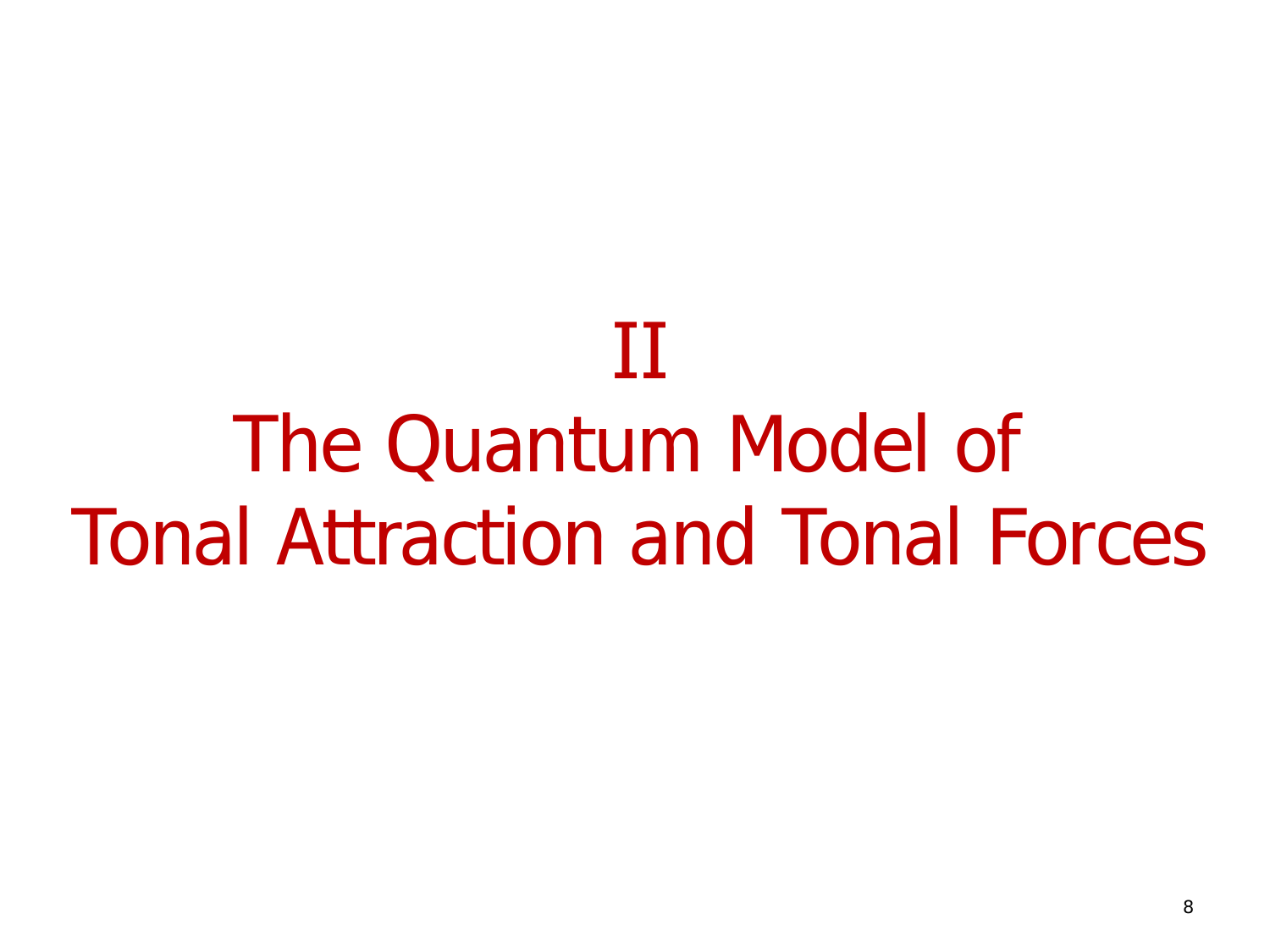

II
The Quantum Model of
Tonal Attraction and Tonal Forces
8